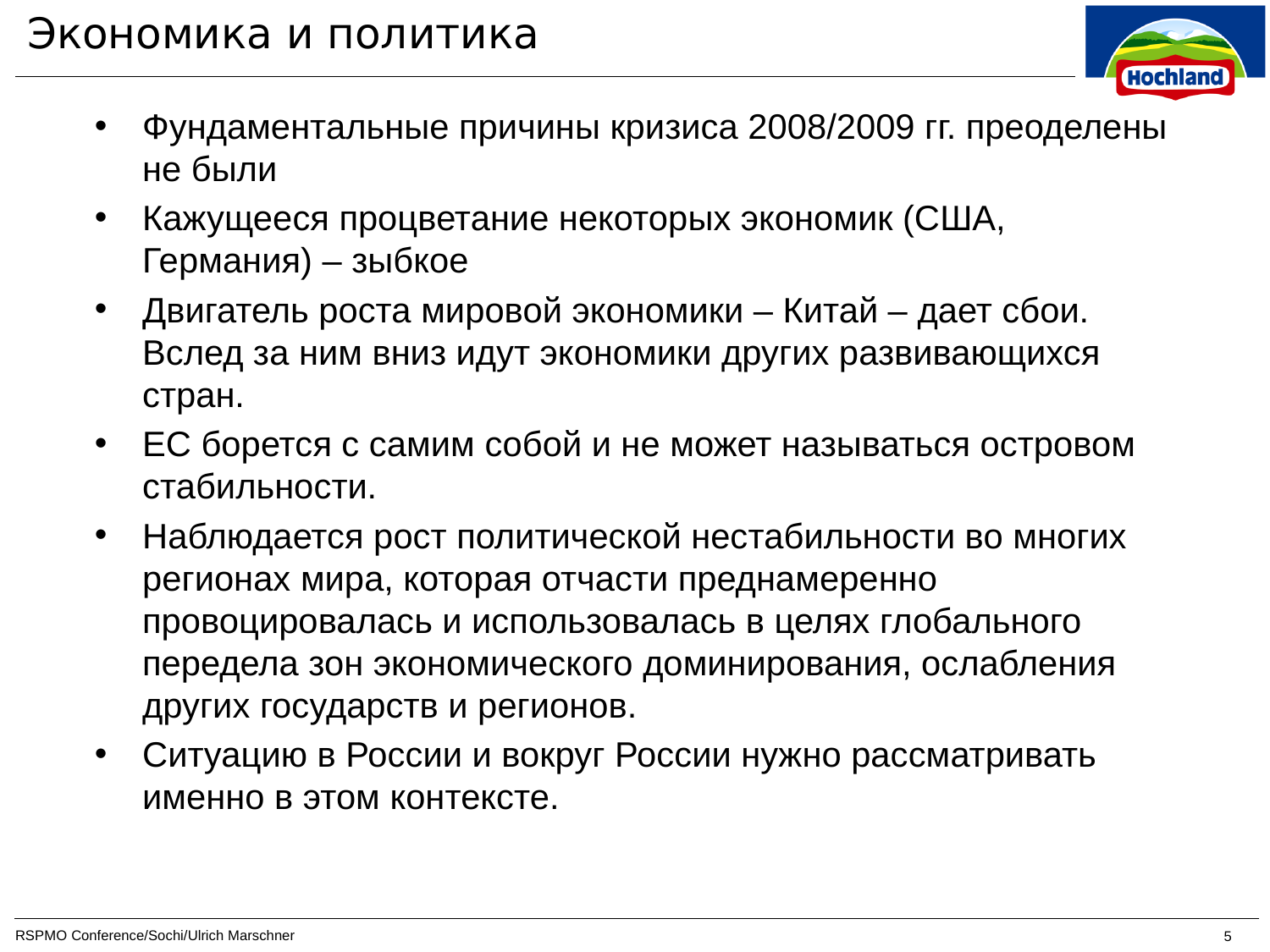

# Экономика и политика
Фундаментальные причины кризиса 2008/2009 гг. преоделены не были
Кажущееся процветание некоторых экономик (США, Германия) – зыбкое
Двигатель роста мировой экономики – Китай – дает сбои. Вслед за ним вниз идут экономики других развивающихся стран.
ЕС борется с самим собой и не может называться островом стабильности.
Наблюдается рост политической нестабильности во многих регионах мира, которая отчасти преднамеренно провоцировалась и использовалась в целях глобального передела зон экономического доминирования, ослабления других государств и регионов.
Ситуацию в России и вокруг России нужно рассматривать именно в этом контексте.

RSPMO Conference/Sochi/Ulrich Marschner
5